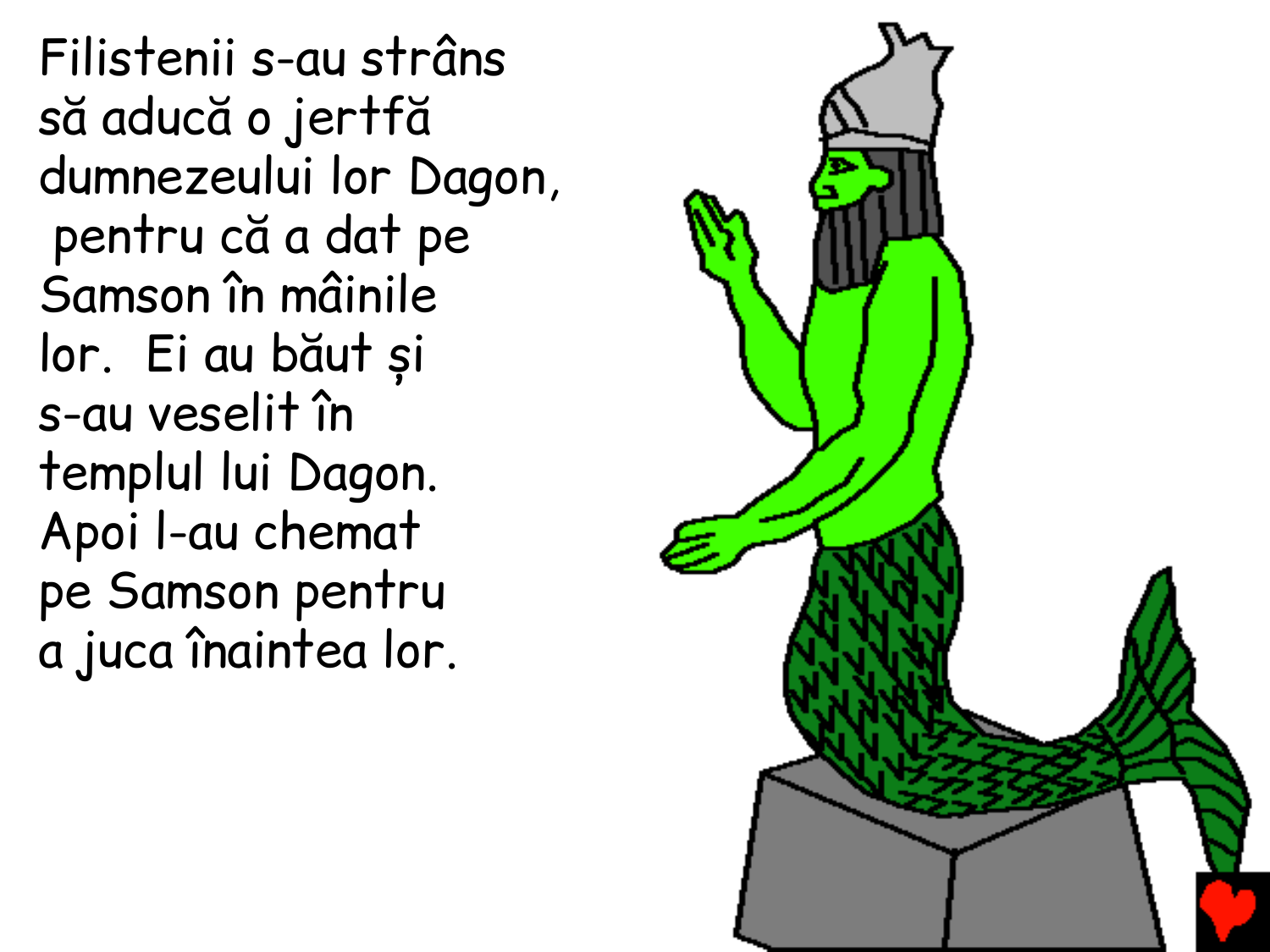

Filistenii s-au strâns  să aducă o jertfă  dumnezeului lor Dagon,  pentru că a dat pe  Samson în mâinile
lor.	Ei au băut şi  s-au veselit în  templul lui Dagon.  Apoi l-au chemat  pe Samson pentru  a juca înaintea lor.